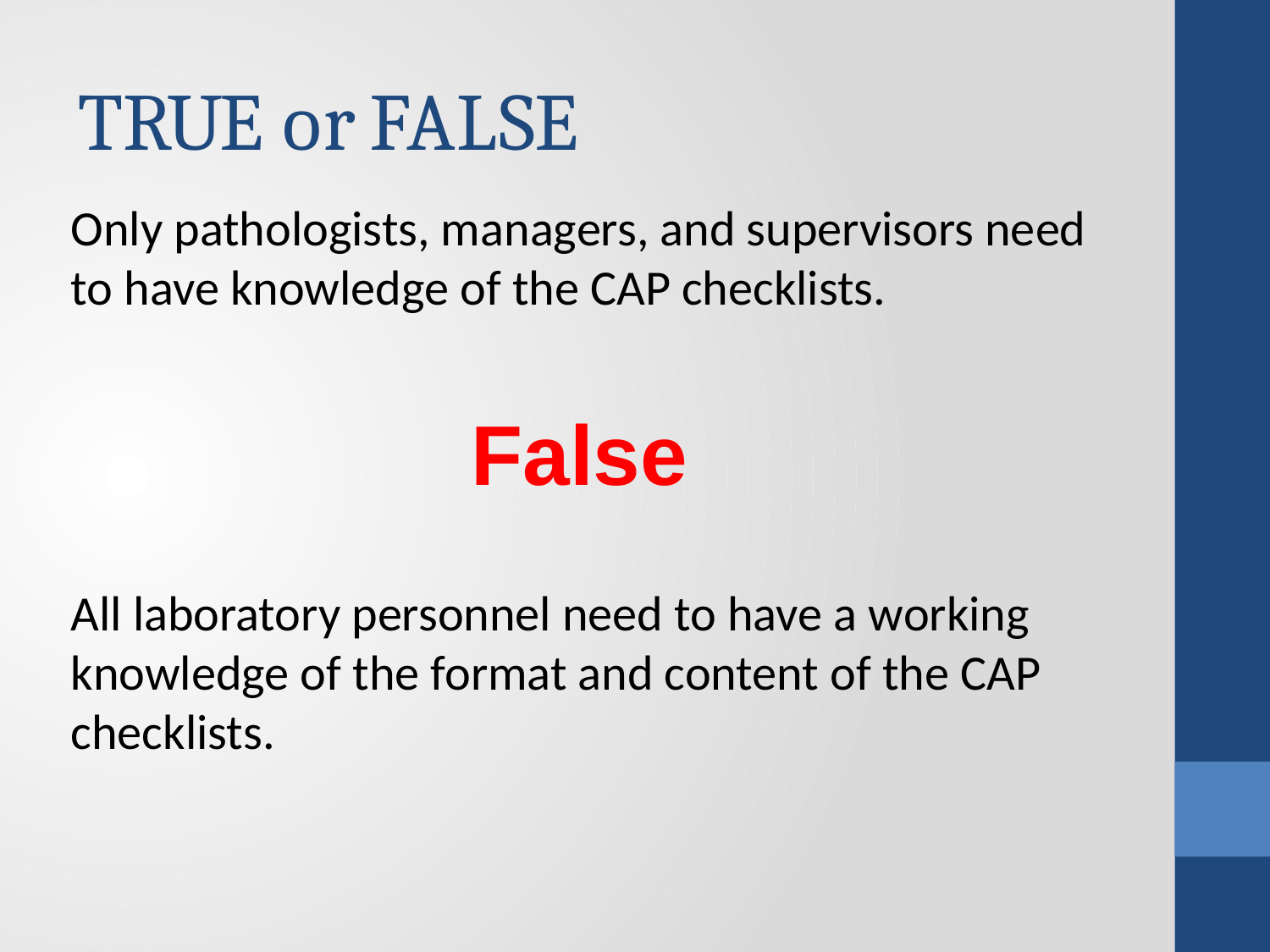

# TRUE or FALSE
Only pathologists, managers, and supervisors need to have knowledge of the CAP checklists.

False

All laboratory personnel need to have a working knowledge of the format and content of the CAP checklists.